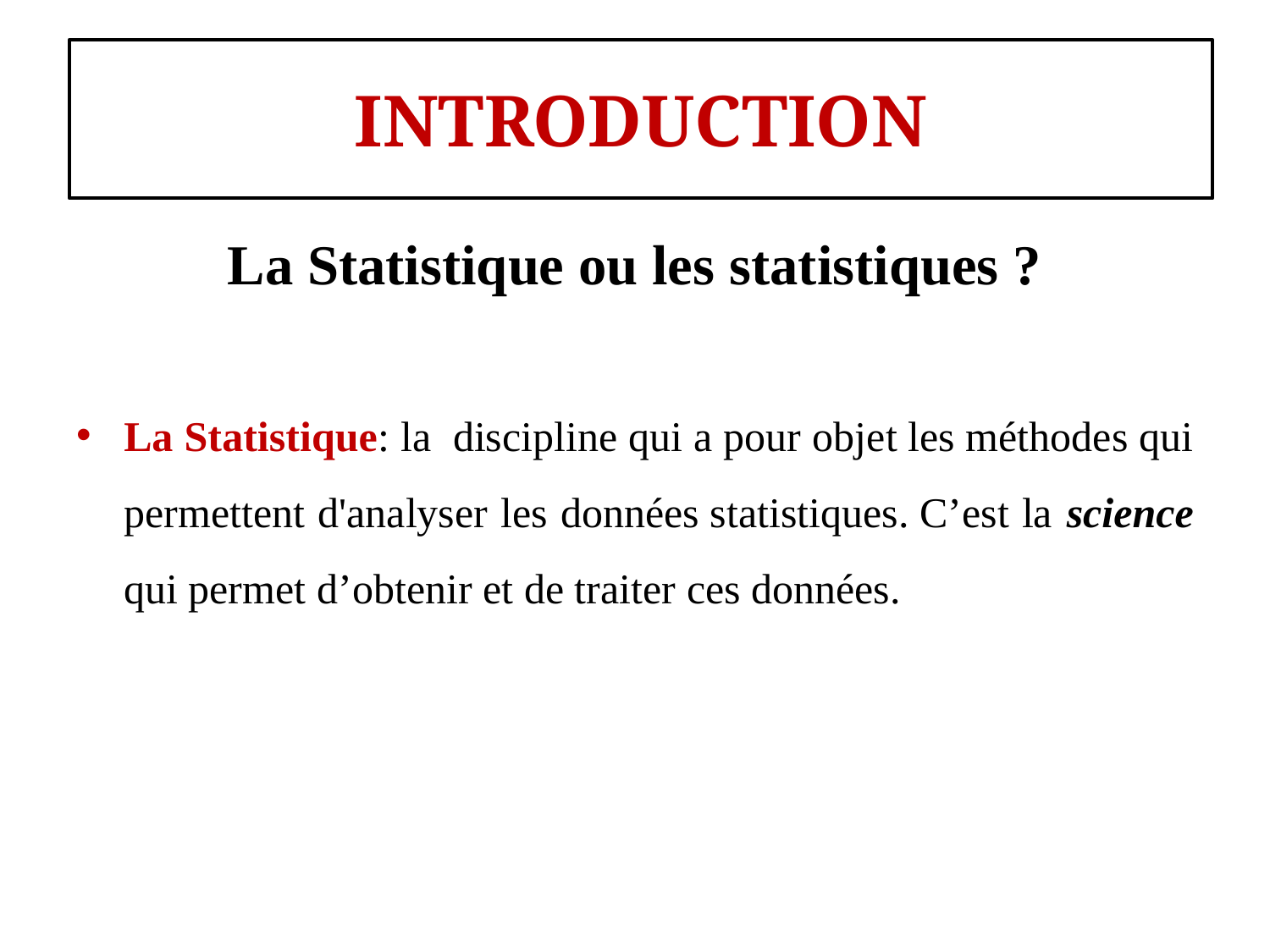

#
INTRODUCTION
La Statistique ou les statistiques ?

La Statistique: la  discipline qui a pour objet les méthodes qui permettent d'analyser les données statistiques. C’est la science qui permet d’obtenir et de traiter ces données.